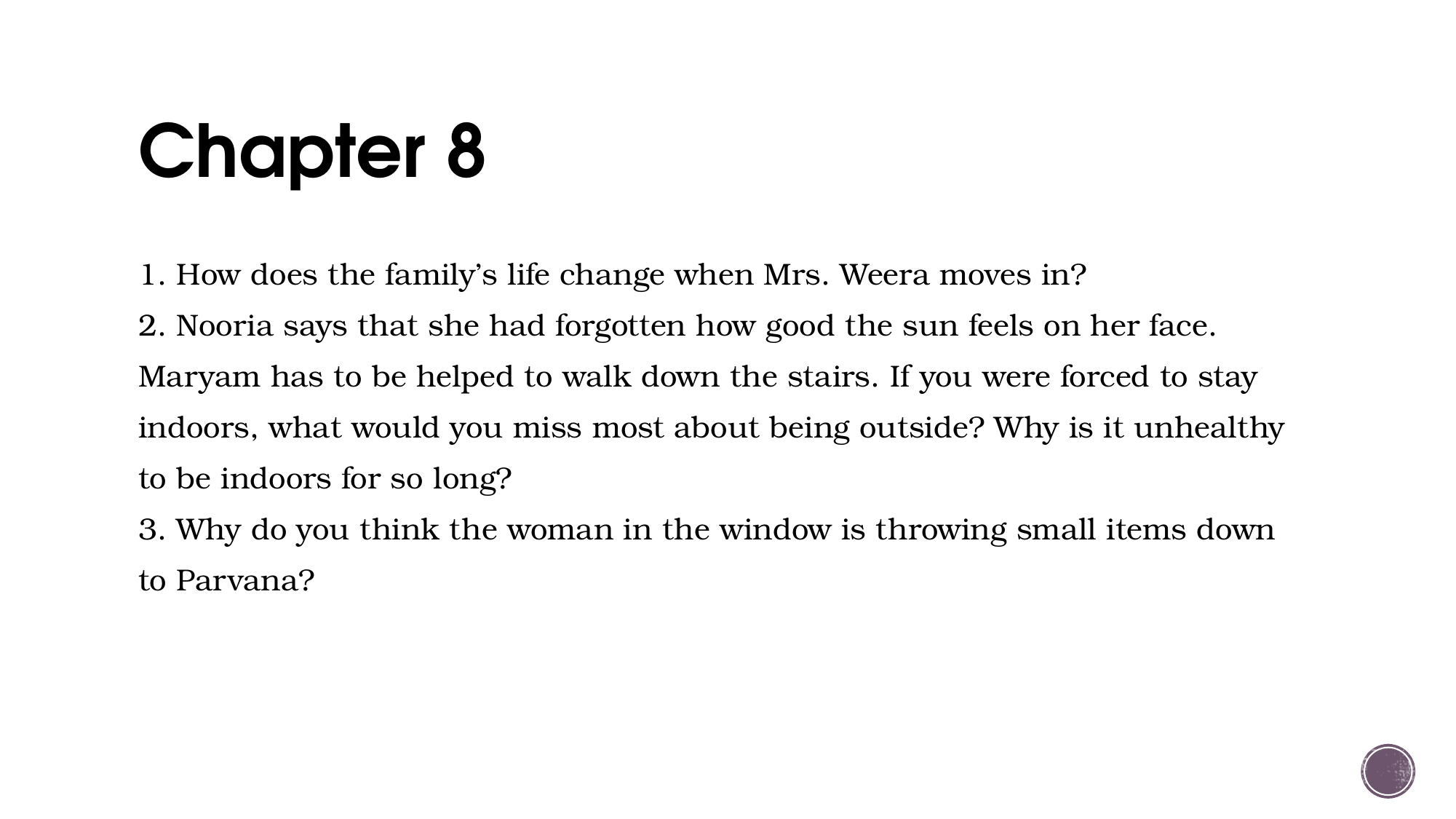

# Chapter 8
1. How does the family’s life change when Mrs. Weera moves in?
2. Nooria says that she had forgotten how good the sun feels on her face.
Maryam has to be helped to walk down the stairs. If you were forced to stay
indoors, what would you miss most about being outside? Why is it unhealthy
to be indoors for so long?
3. Why do you think the woman in the window is throwing small items down
to Parvana?